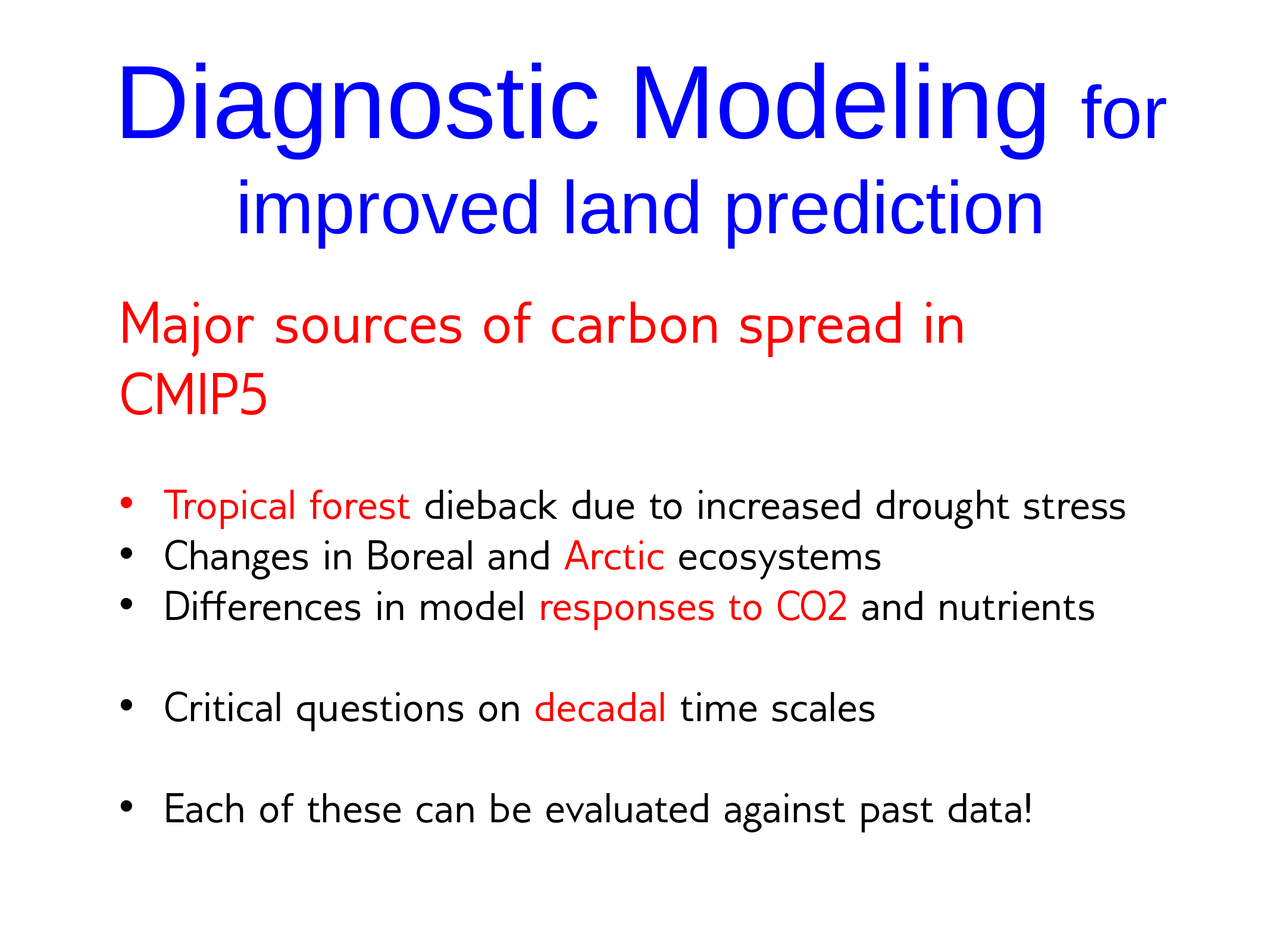

# Diagnostic Modeling for improved land prediction
Major sources of carbon spread in CMIP5

Tropical forest dieback due to increased drought stress
Changes in Boreal and Arctic ecosystems
Differences in model responses to CO2 and nutrients

Critical questions on decadal time scales

Each of these can be evaluated against past data!